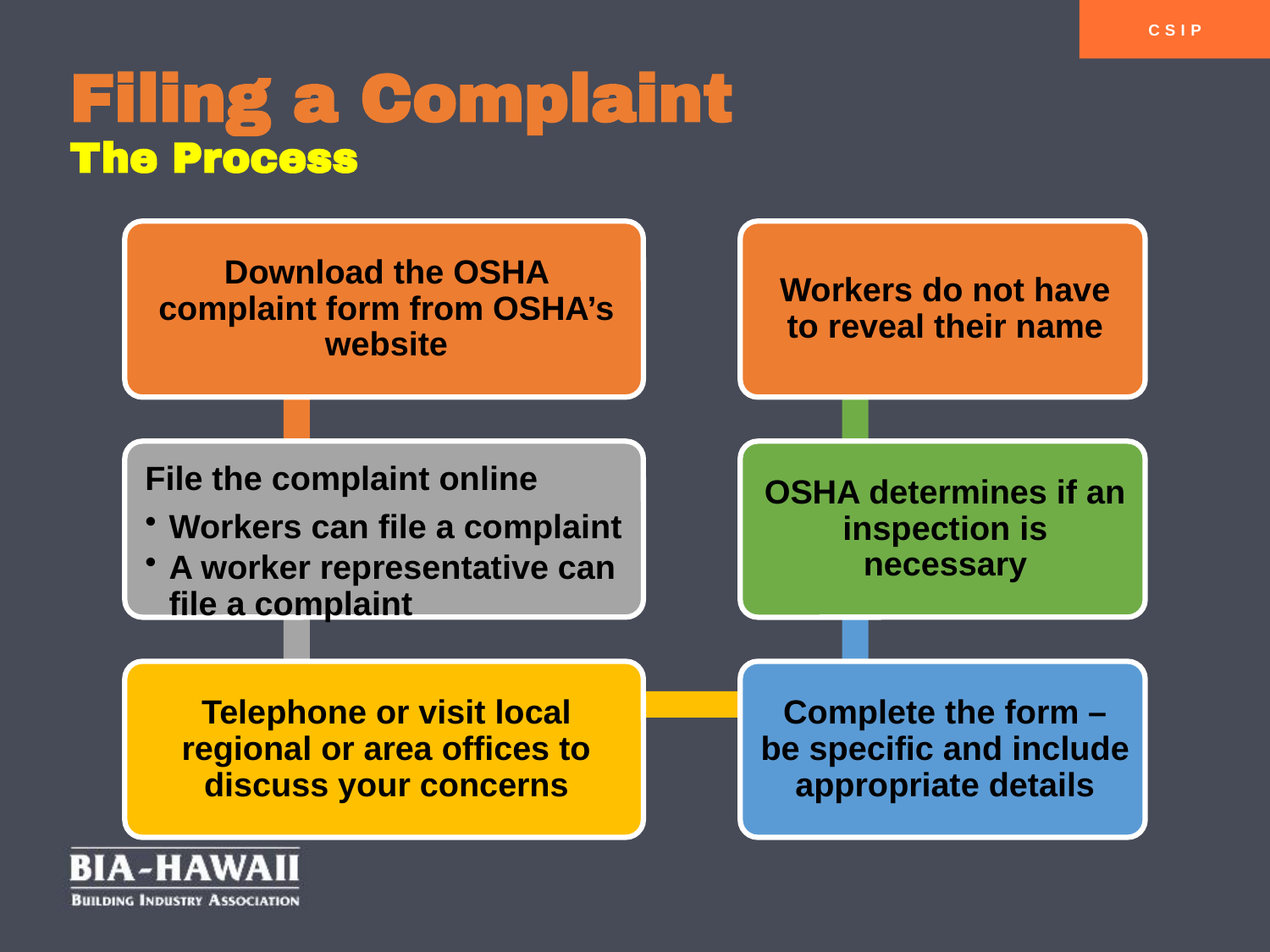

# Filing a Complaint The Process
Download the OSHA complaint form from OSHA’s website
File the complaint online
Workers can file a complaint
A worker representative can file a complaint
Telephone or visit local regional or area offices to discuss your concerns
Complete the form – be specific and include appropriate details
OSHA determines if an inspection is necessary
Workers do not have to reveal their name